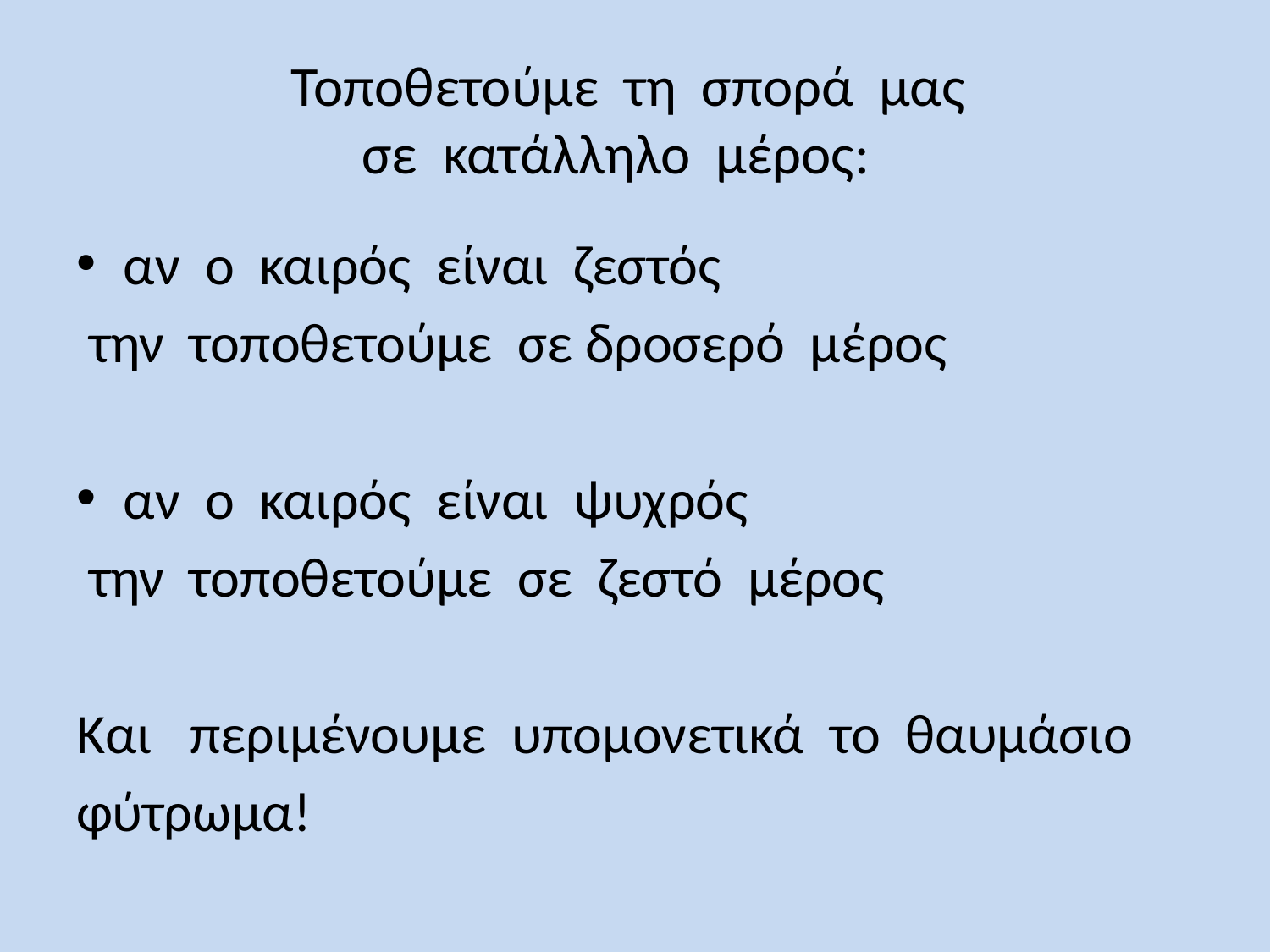

# Τοποθετούμε  τη  σπορά  μας σε  κατάλληλο  μέρος:
αν  ο  καιρός  είναι  ζεστός
 την  τοποθετούμε  σε δροσερό  μέρος

αν  ο  καιρός  είναι  ψυχρός
 την  τοποθετούμε  σε  ζεστό  μέρος

Και   περιμένουμε  υπομονετικά  το  θαυμάσιο
φύτρωμα!